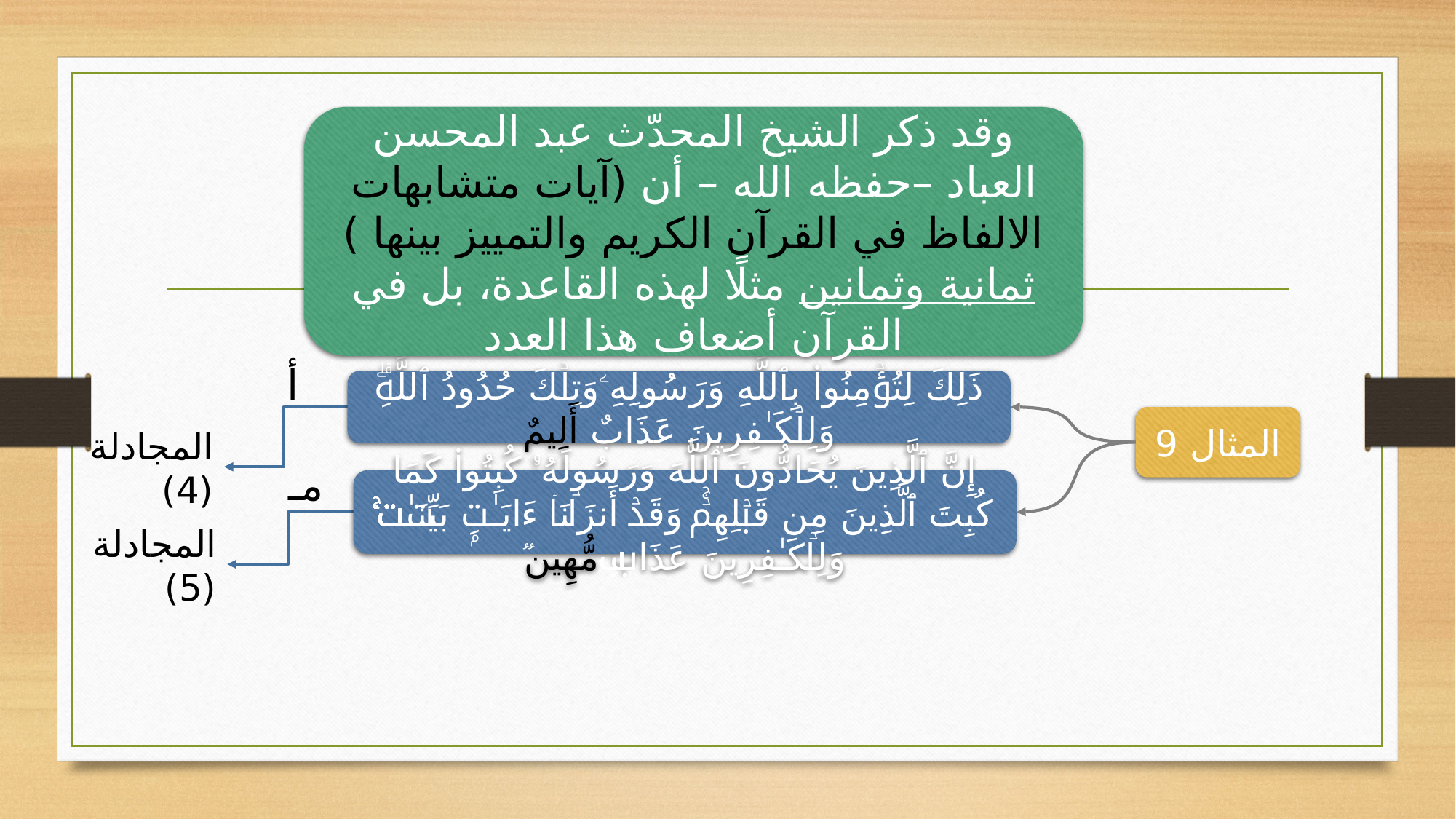

وقد ذكر الشيخ المحدّث عبد المحسن العباد –حفظه الله – أن (آيات متشابهات الالفاظ في القرآن الكريم والتمييز بينها ) ثمانية وثمانين مثلًا لهذه القاعدة، بل في القرآن أضعاف هذا العدد
# الترتيب الهجائي
أ
مـ
ذَ⁠لِكَ لِتُؤۡمِنُوا۟ بِٱللَّهِ وَرَسُولِهِۦوَتِلۡكَ حُدُودُ ٱللَّهِۗ وَلِلۡكَـٰفِرِینَ عَذَابٌ أَلِیمٌ
إِنَّ ٱلَّذِینَ یُحَاۤدُّونَ ٱللَّهَ وَرَسُولَهُۥ كُبِتُوا۟ كَمَا كُبِتَ ٱلَّذِینَ مِن قَبۡلِهِمۡۚ وَقَدۡ أَنزَلۡنَاۤ ءَایَـٰتِۭ بَیِّنَـٰتࣲۚ وَلِلۡكَـٰفِرِینَ عَذَابࣱ مُّهِینࣱ
المثال 9
المجادلة (4)
المجادلة (5)